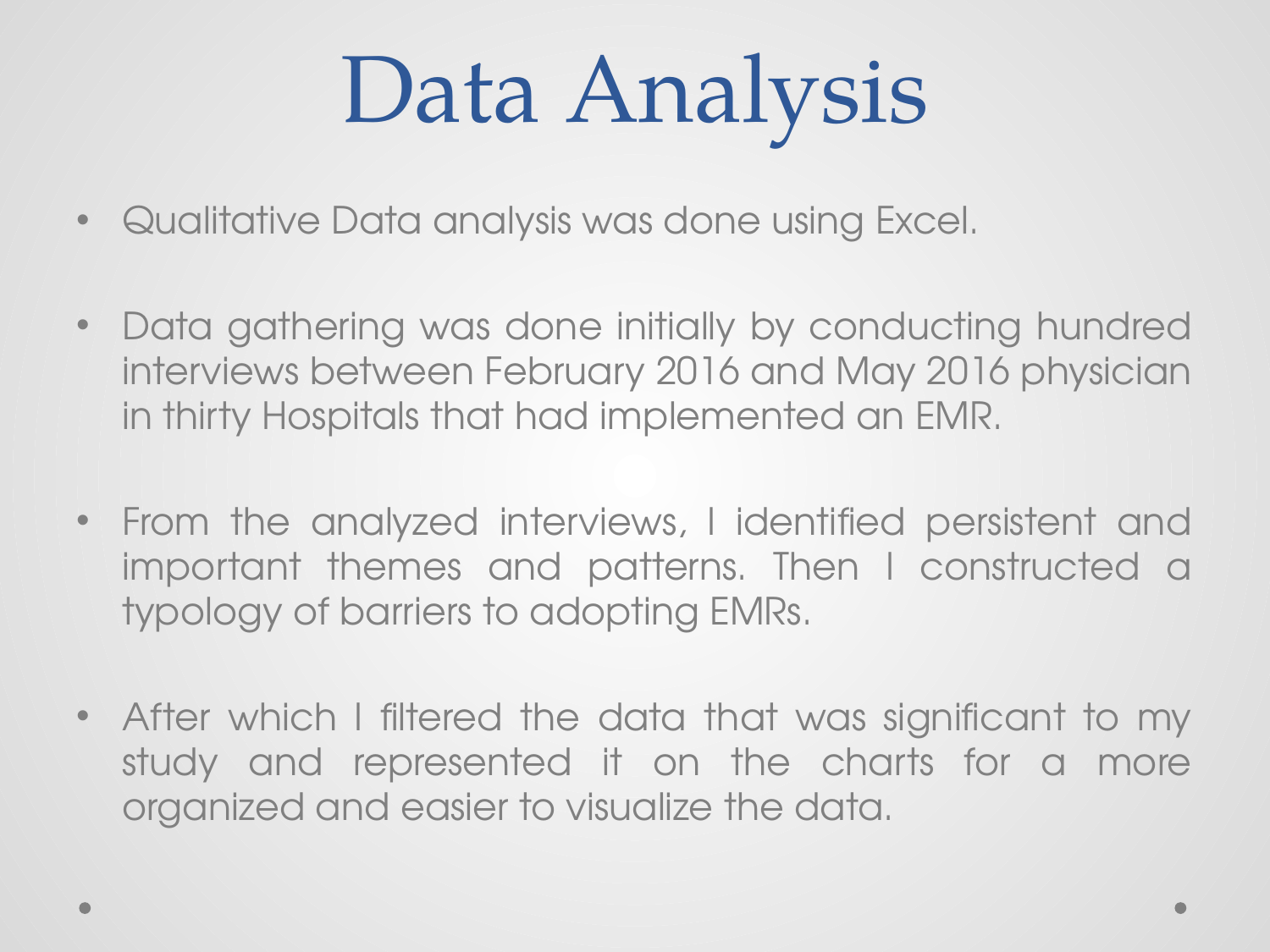

# Data Analysis
Qualitative Data analysis was done using Excel.

Data gathering was done initially by conducting hundred interviews between February 2016 and May 2016 physician in thirty Hospitals that had implemented an EMR.

From the analyzed interviews, I identified persistent and important themes and patterns. Then I constructed a typology of barriers to adopting EMRs.

After which I filtered the data that was significant to my study and represented it on the charts for a more organized and easier to visualize the data.